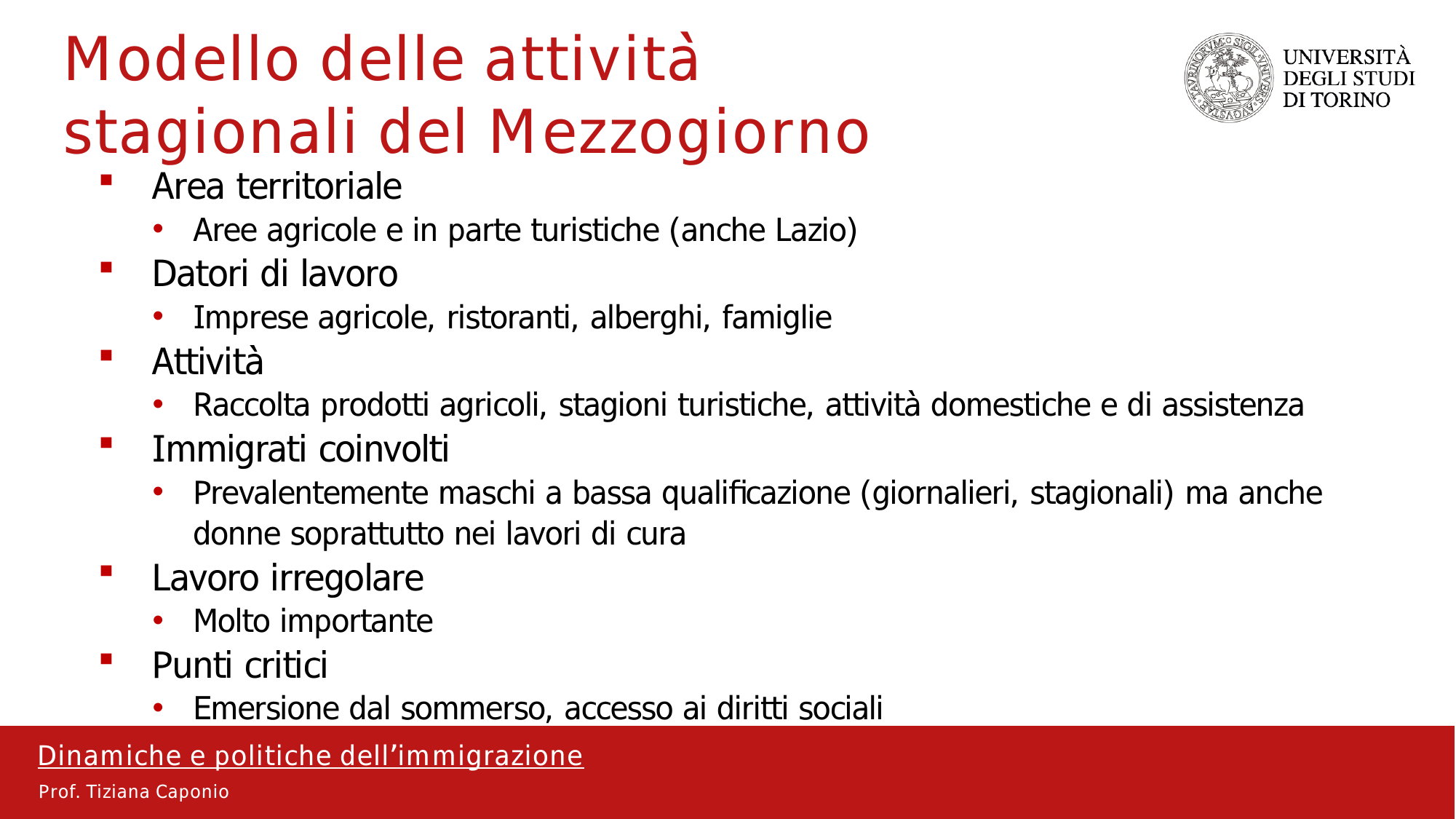

Modello delle attività
   stagionali del Mezzogiorno

Area territoriale
Aree agricole e in parte turistiche (anche Lazio)
Datori di lavoro
Imprese agricole, ristoranti, alberghi, famiglie
Attività
Raccolta prodotti agricoli, stagioni turistiche, attività domestiche e di assistenza
Immigrati coinvolti
Prevalentemente maschi a bassa qualificazione (giornalieri, stagionali) ma anche donne soprattutto nei lavori di cura
Lavoro irregolare
Molto importante
Punti critici
Emersione dal sommerso, accesso ai diritti sociali
Dinamiche e politiche dell’immigrazione
Prof. Tiziana Caponio